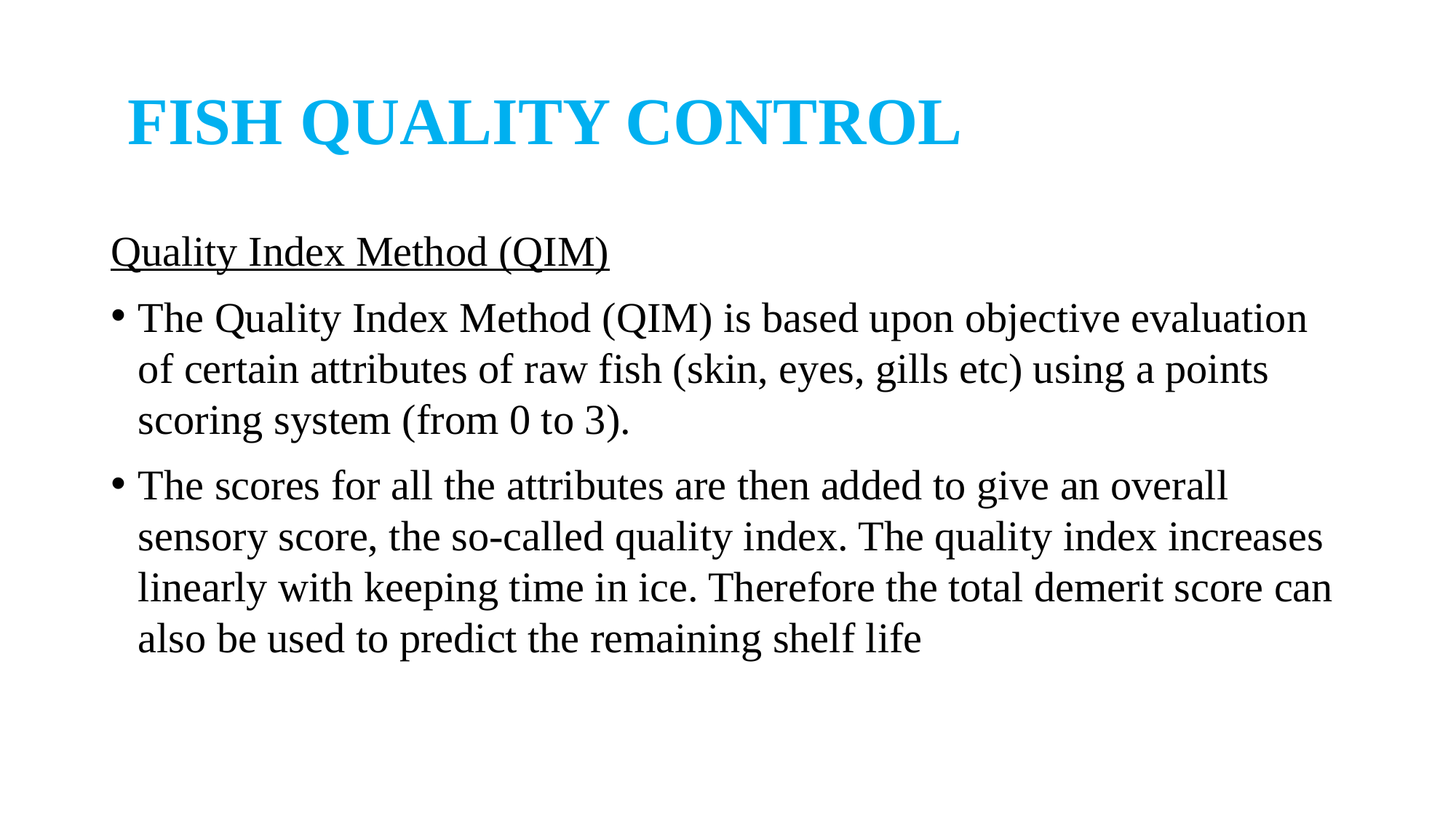

# FISH QUALITY CONTROL
Quality Index Method (QIM)
The Quality Index Method (QIM) is based upon objective evaluation of certain attributes of raw fish (skin, eyes, gills etc) using a points scoring system (from 0 to 3).
The scores for all the attributes are then added to give an overall sensory score, the so-called quality index. The quality index increases linearly with keeping time in ice. Therefore the total demerit score can also be used to predict the remaining shelf life